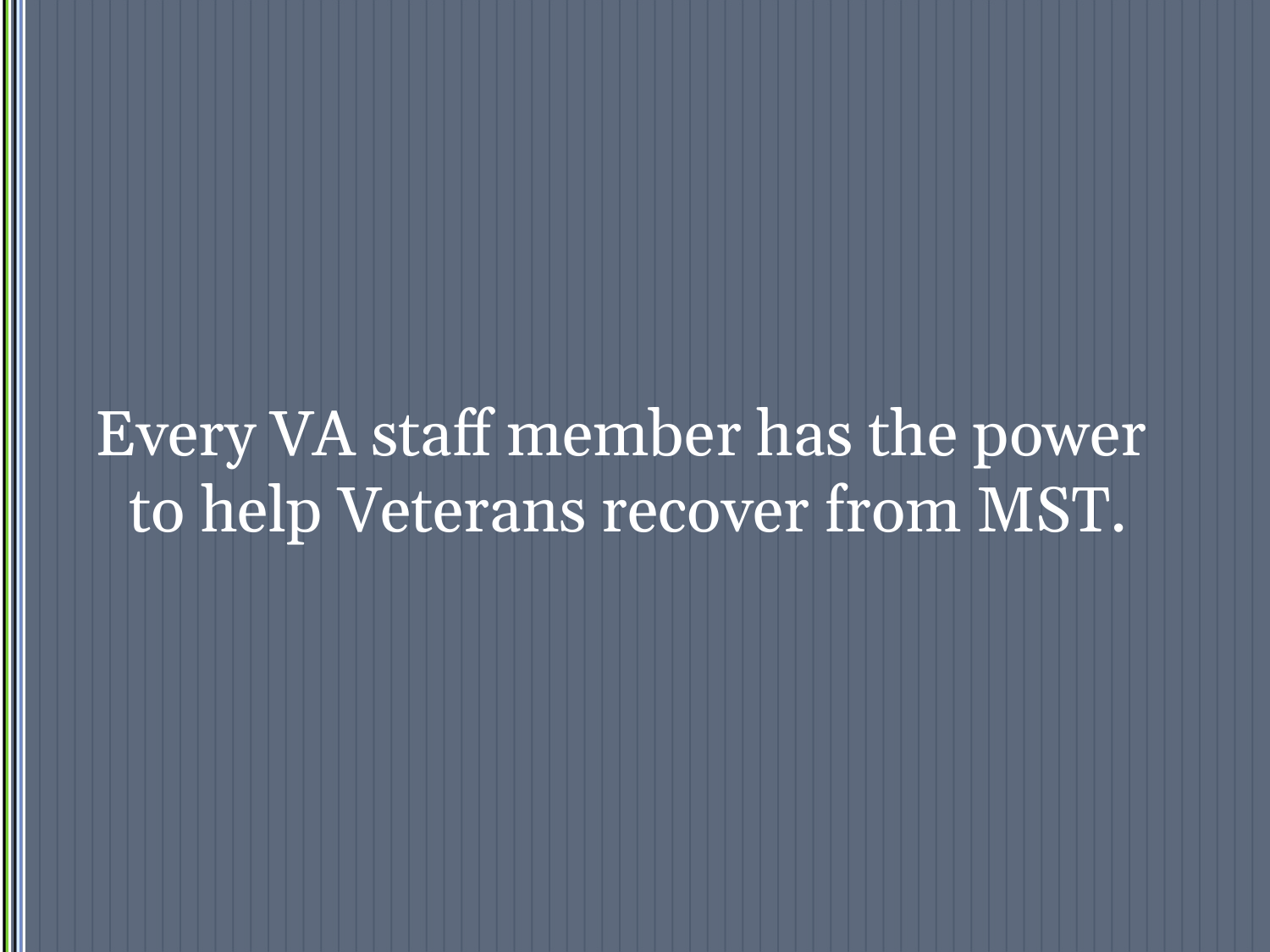

# Every VA staff member has the power to help Veterans recover from MST.